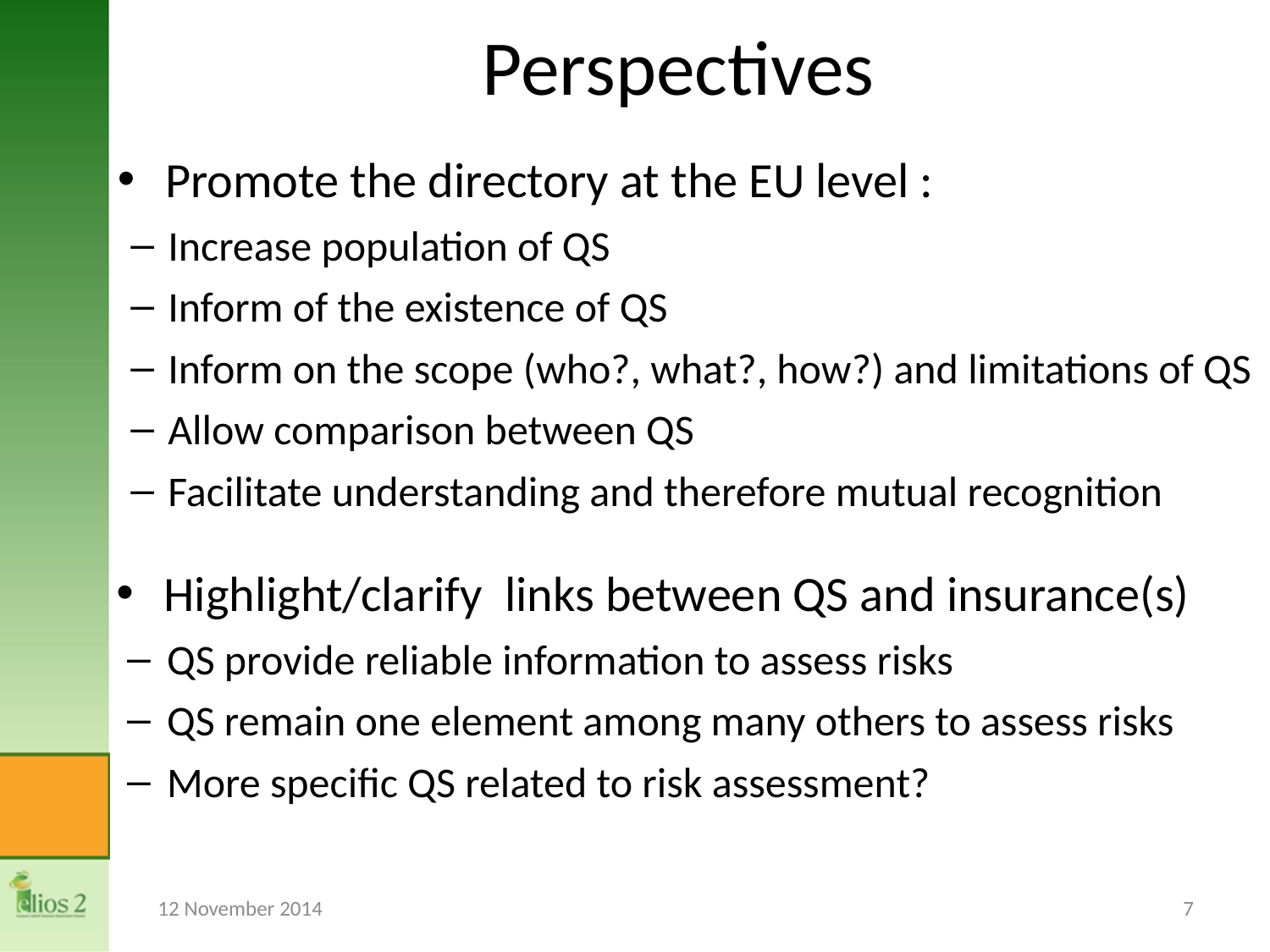

# Perspectives
Promote the directory at the EU level :
Increase population of QS
Inform of the existence of QS
Inform on the scope (who?, what?, how?) and limitations of QS
Allow comparison between QS
Facilitate understanding and therefore mutual recognition
Highlight/clarify  links between QS and insurance(s)
QS provide reliable information to assess risks
QS remain one element among many others to assess risks
More specific QS related to risk assessment?
12 November 2014
7